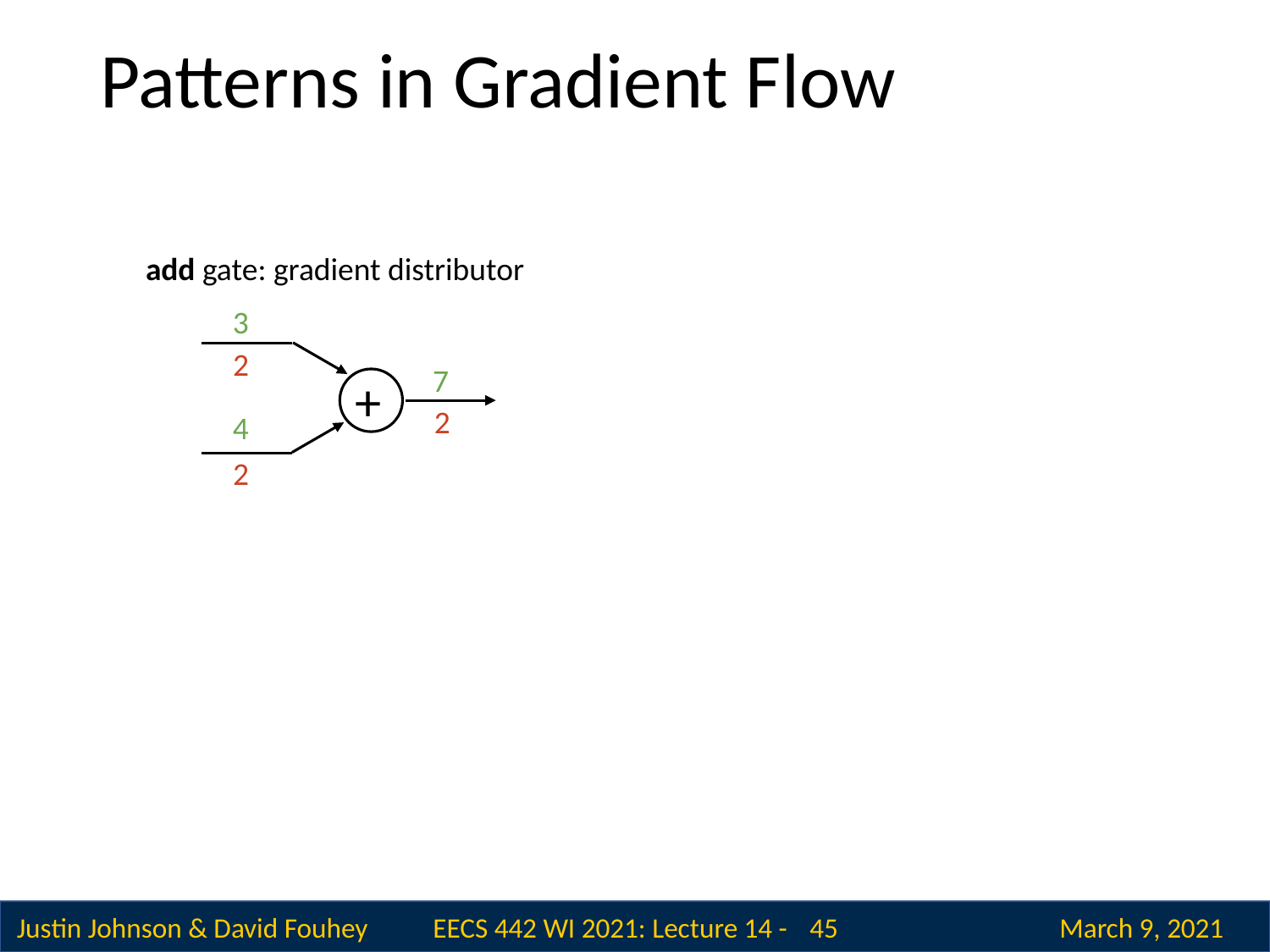

# Patterns in Gradient Flow
add gate: gradient distributor

3
2
7
+

2
4
2
  45